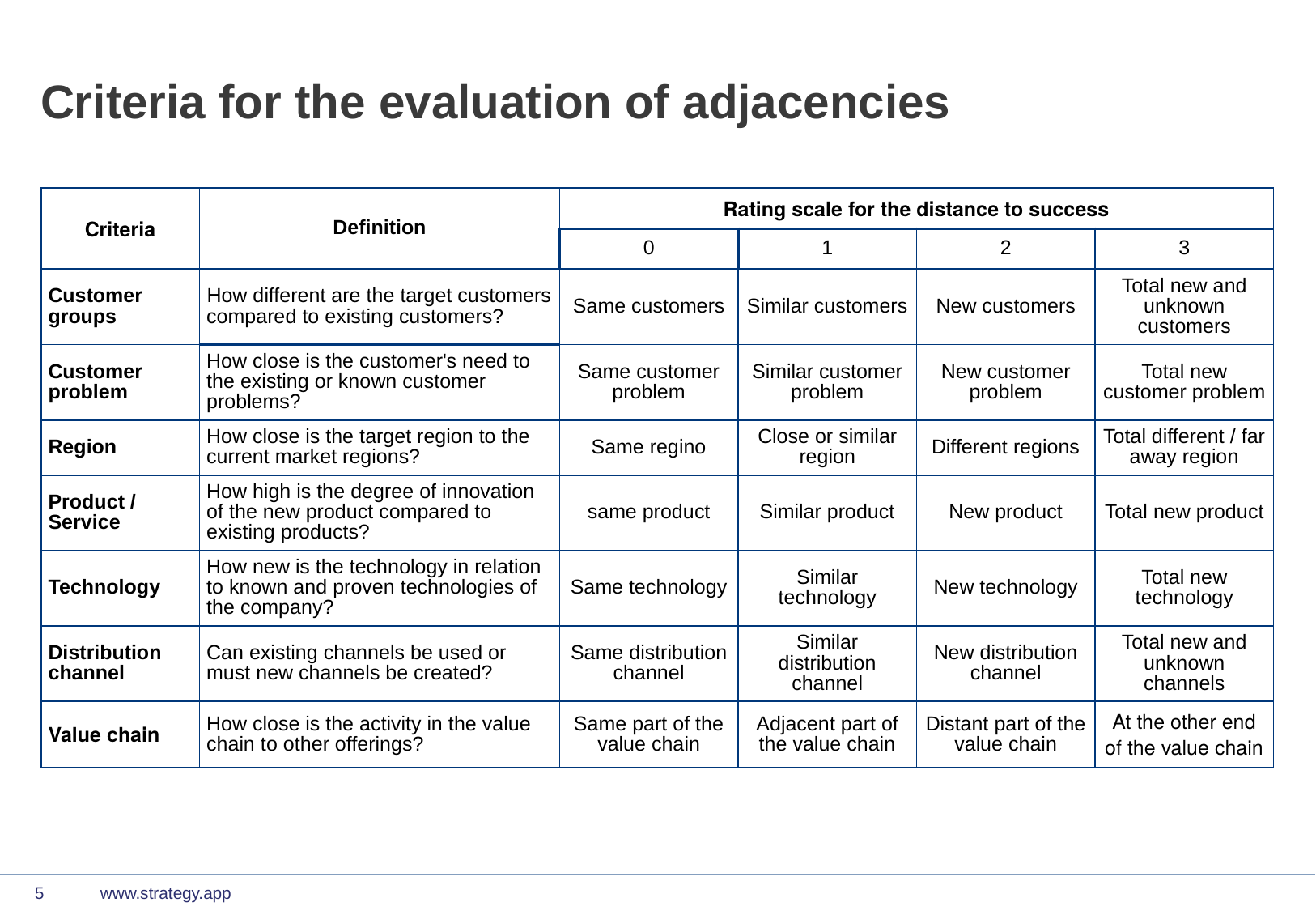

# Criteria for the evaluation of adjacencies
| Criteria | Definition | Rating scale for the distance to success |  |  |  |
| --- | --- | --- | --- | --- | --- |
|  |  | 0 | 1 | 2 | 3 |
| Customer groups | How different are the target customers compared to existing customers? | Same customers | Similar customers | New customers | Total new and unknown customers |
| Customer problem | How close is the customer's need to the existing or known customer problems? | Same customer problem | Similar customer problem | New customer problem | Total new customer problem |
| Region | How close is the target region to the current market regions? | Same regino | Close or similar region | Different regions | Total different / far away region |
| Product / Service | How high is the degree of innovation of the new product compared to existing products? | same product | Similar product | New product | Total new product |
| Technology | How new is the technology in relation to known and proven technologies of the company? | Same technology | Similar technology | New technology | Total new technology |
| Distribution channel | Can existing channels be used or must new channels be created? | Same distribution channel | Similar distribution channel | New distribution channel | Total new and unknown channels |
| Value chain | How close is the activity in the value chain to other offerings? | Same part of the value chain | Adjacent part of the value chain | Distant part of the value chain | At the other end of the value chain |
5